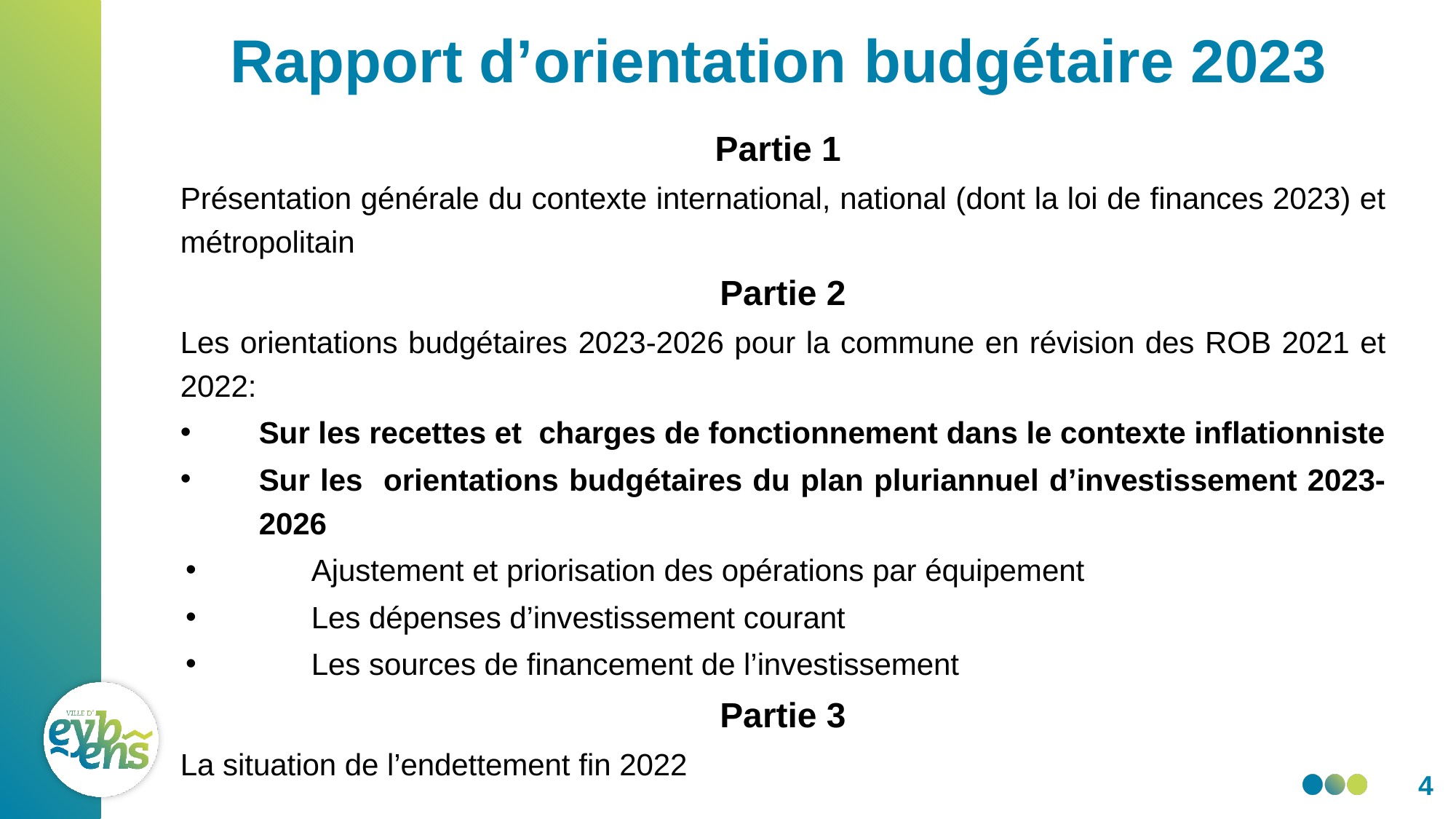

# Rapport d’orientation budgétaire 2023

Partie 1
Présentation générale du contexte international, national (dont la loi de finances 2023) et métropolitain
 Partie 2
Les orientations budgétaires 2023-2026 pour la commune en révision des ROB 2021 et 2022:
Sur les recettes et  charges de fonctionnement dans le contexte inflationniste
Sur les  orientations budgétaires du plan pluriannuel d’investissement 2023-2026
Ajustement et priorisation des opérations par équipement
Les dépenses d’investissement courant
Les sources de financement de l’investissement
 Partie 3
La situation de l’endettement fin 2022